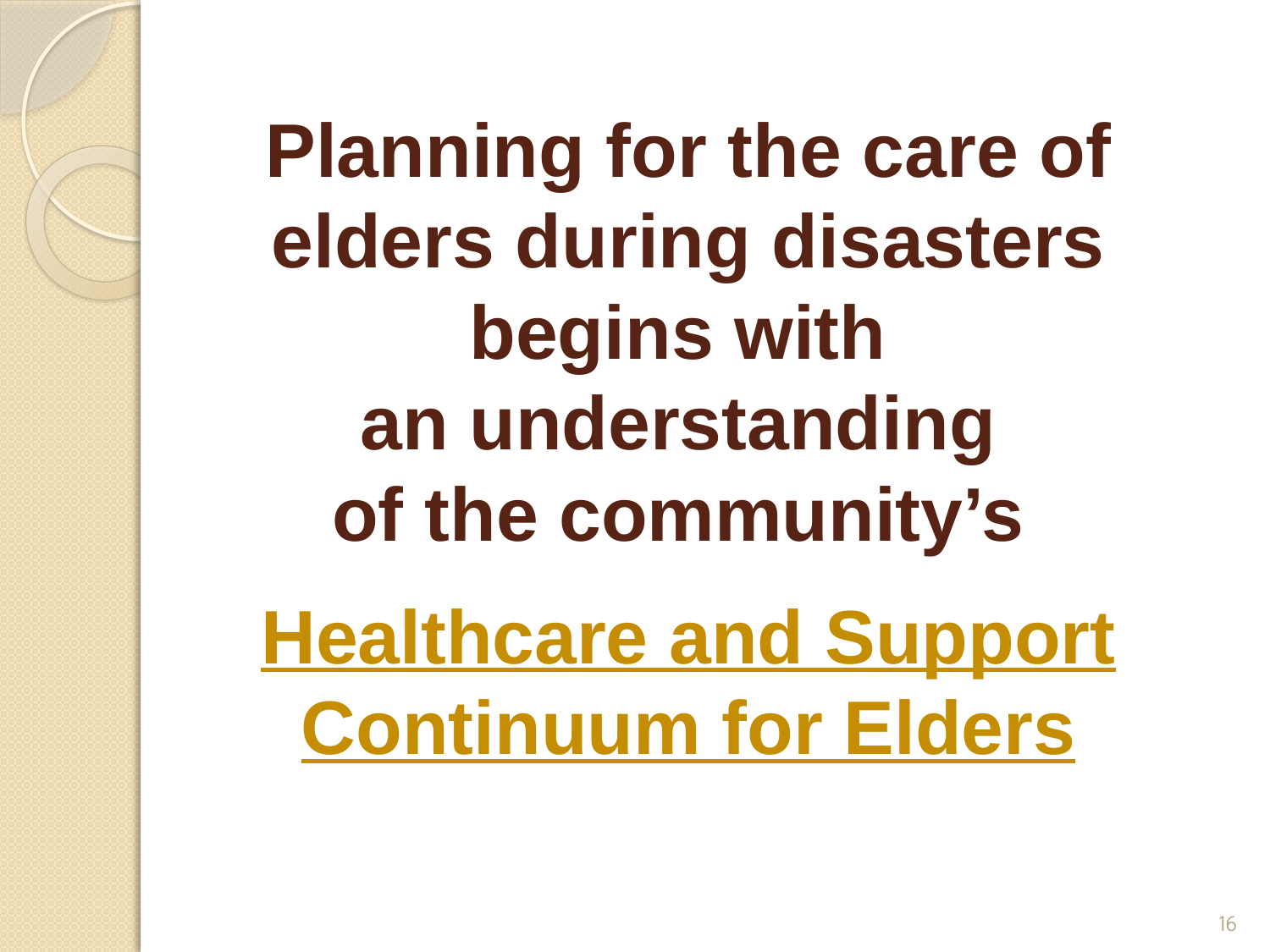

Planning for the care of elders during disasters begins with
an understanding
of the community’s
Healthcare and Support Continuum for Elders

16